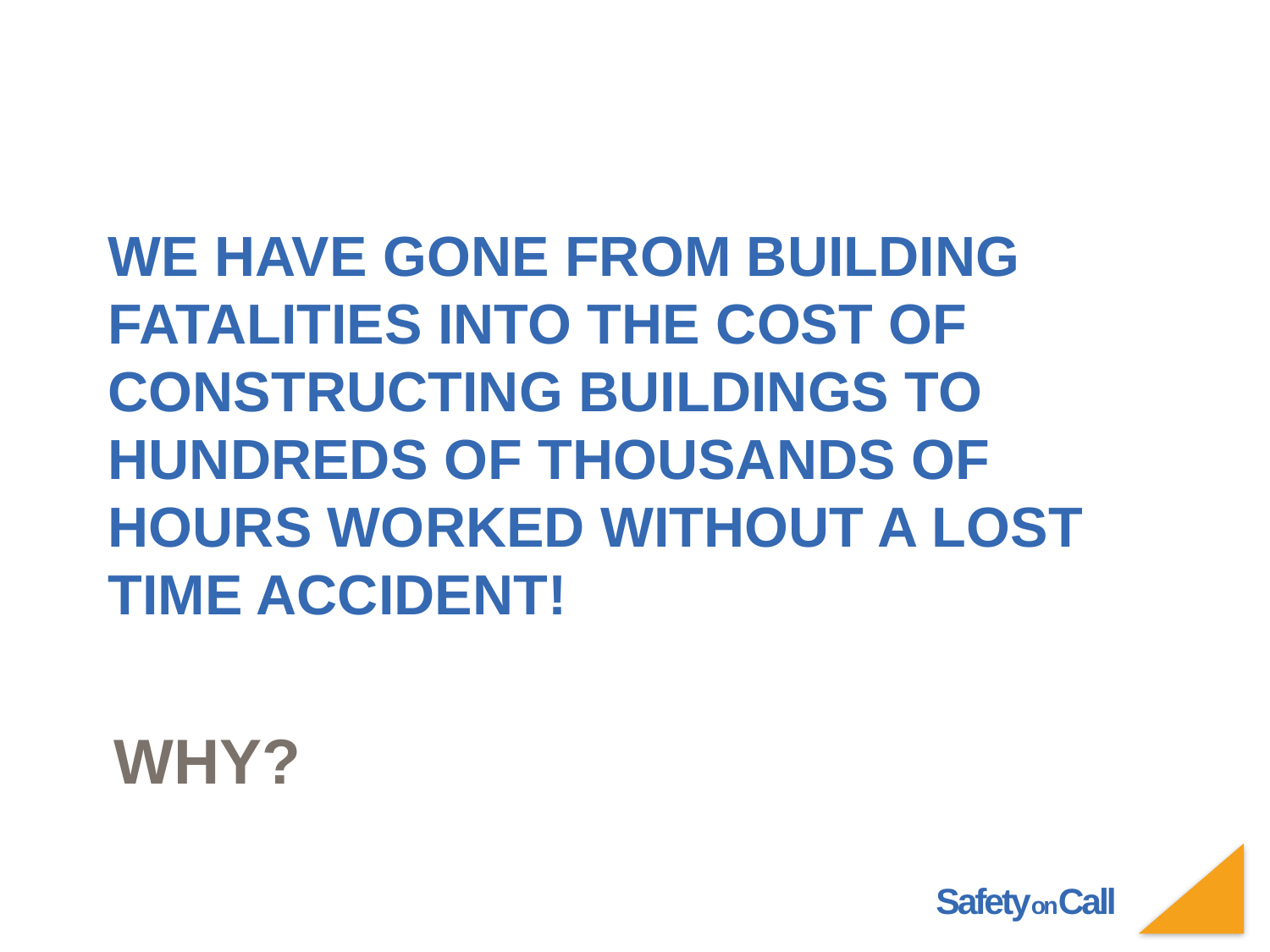

# We have gone from building fatalities into the cost of constructing buildings To hundreds of thousands of hours worked without a lost time accident!
WHY?